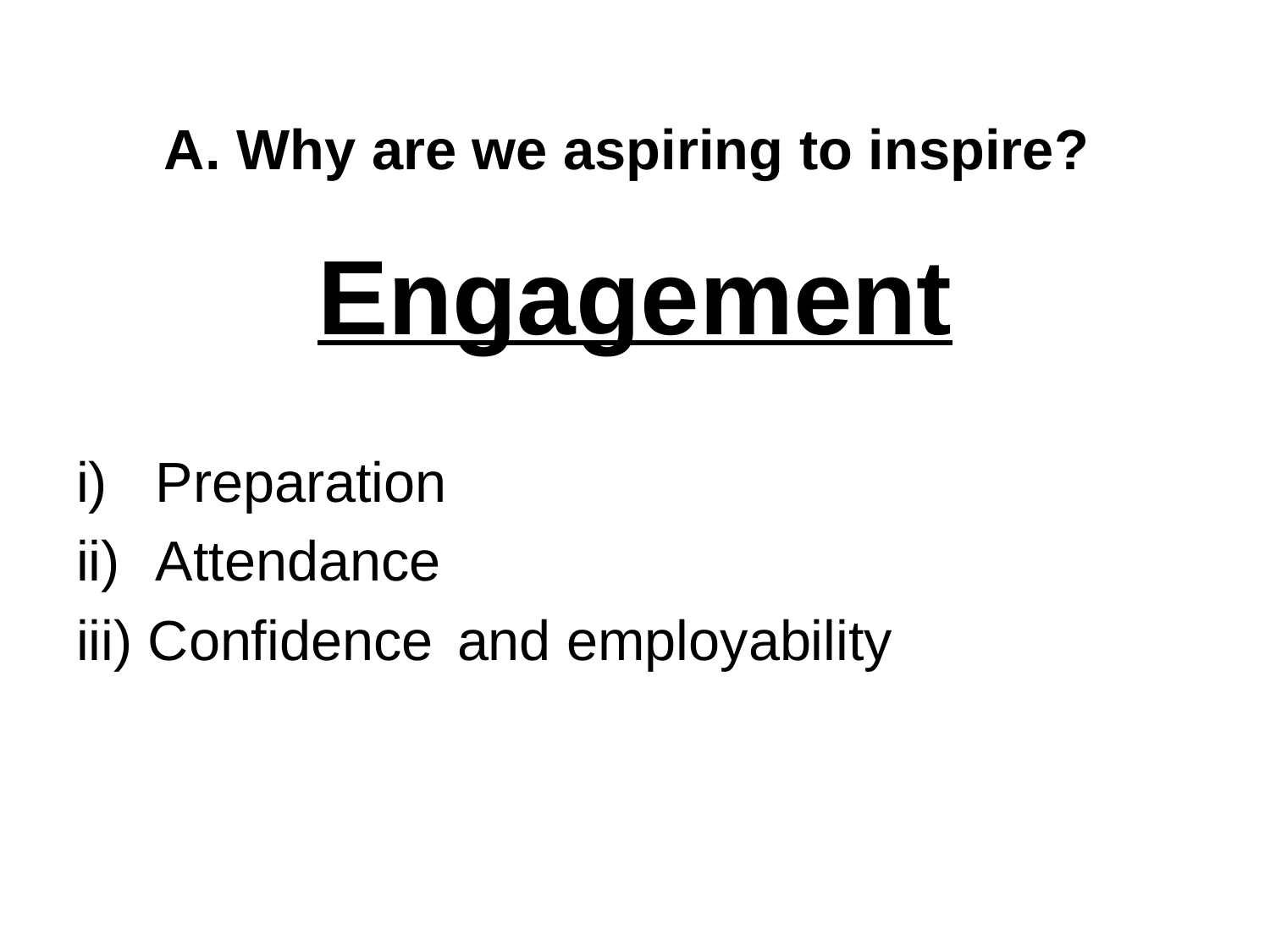

# A. Why are we aspiring to inspire?
Engagement

Preparation
Attendance
iii) Confidence	and employability